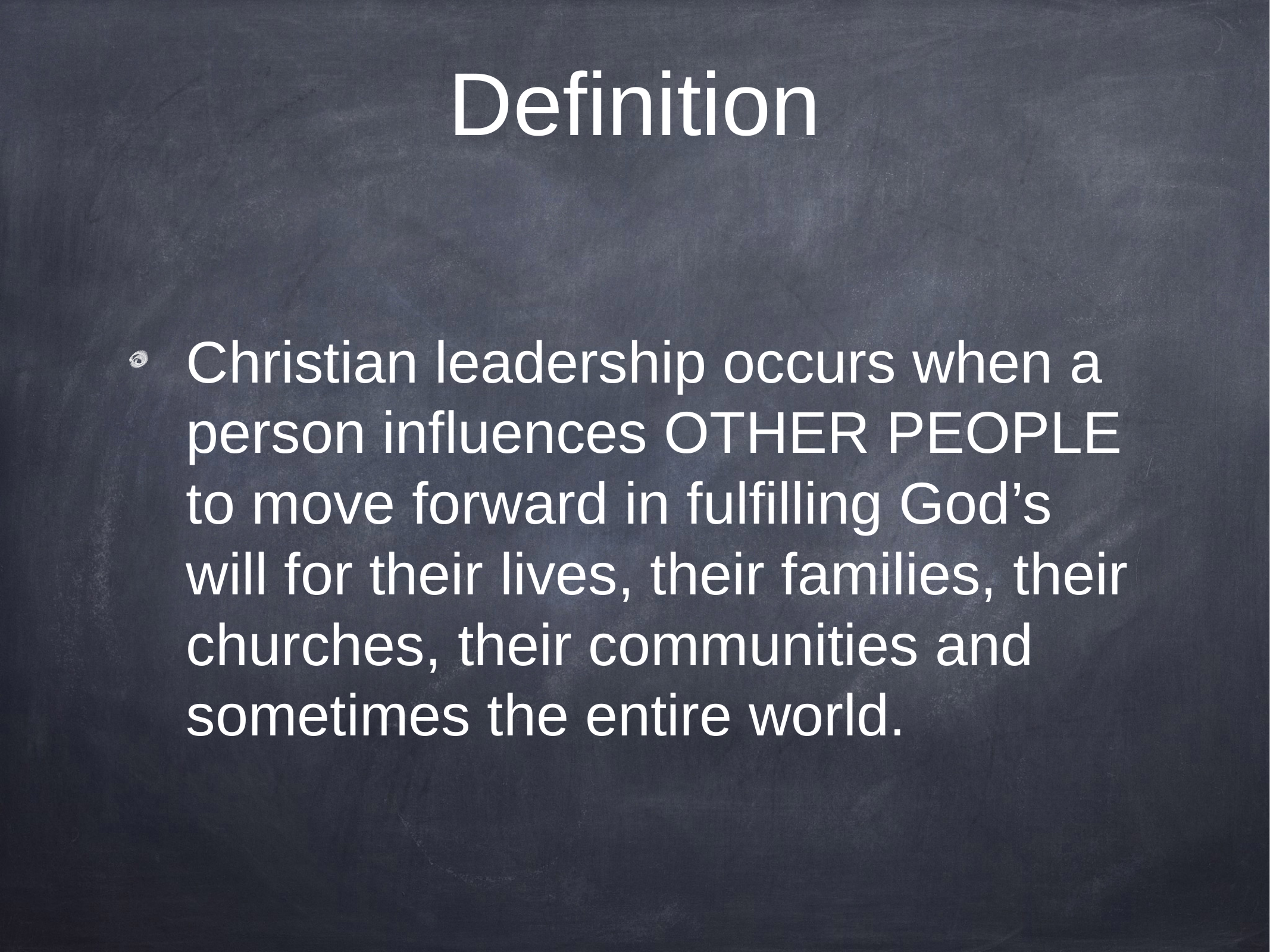

# Definition
Christian leadership occurs when a person influences OTHER PEOPLE to move forward in fulfilling God’s will for their lives, their families, their churches, their communities and sometimes the entire world.